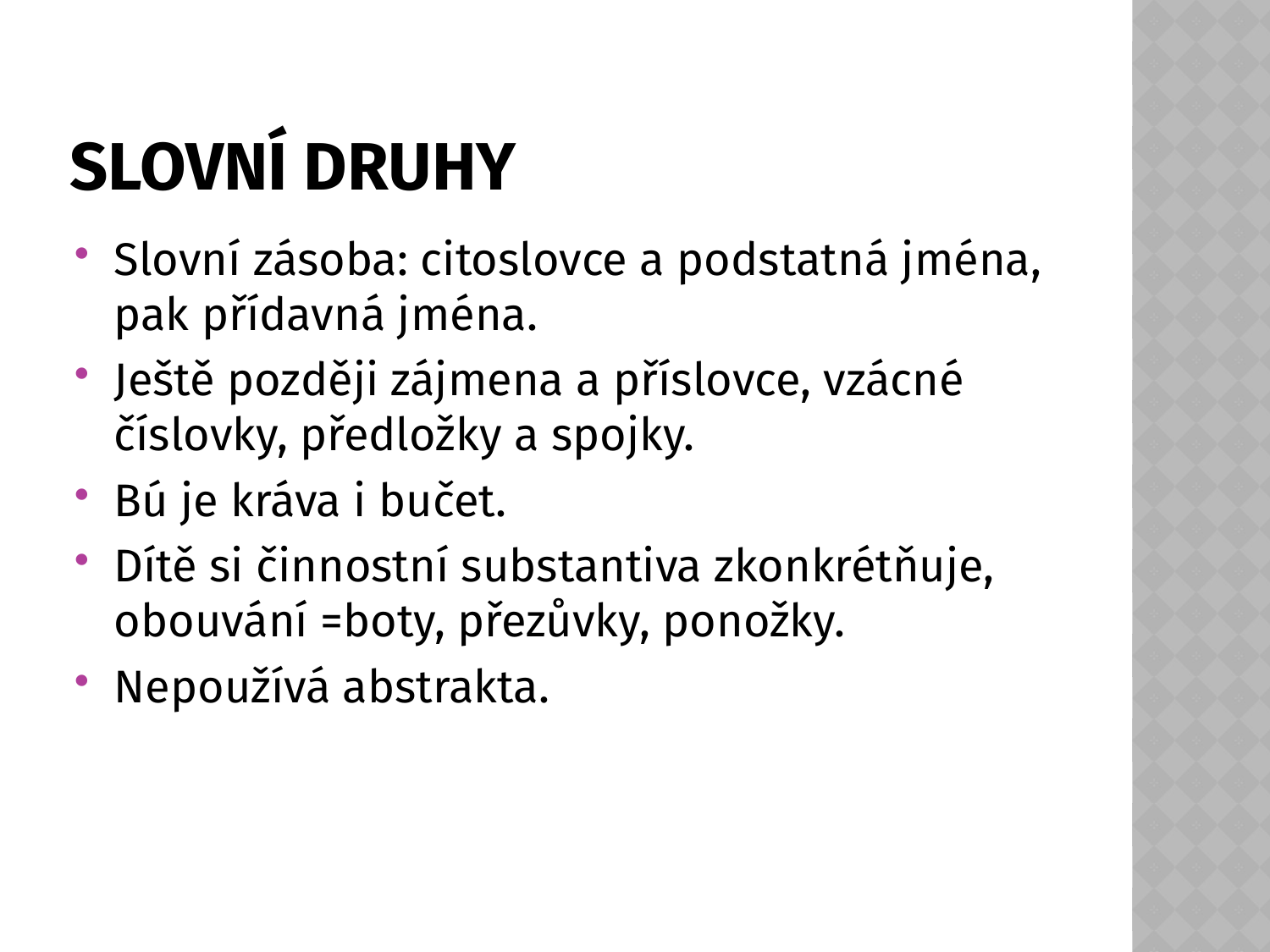

# Slovní druhy
Slovní zásoba: citoslovce a podstatná jména, pak přídavná jména.
Ještě později zájmena a příslovce, vzácné číslovky, předložky a spojky.
Bú je kráva i bučet.
Dítě si činnostní substantiva zkonkrétňuje, obouvání =boty, přezůvky, ponožky.
Nepoužívá abstrakta.